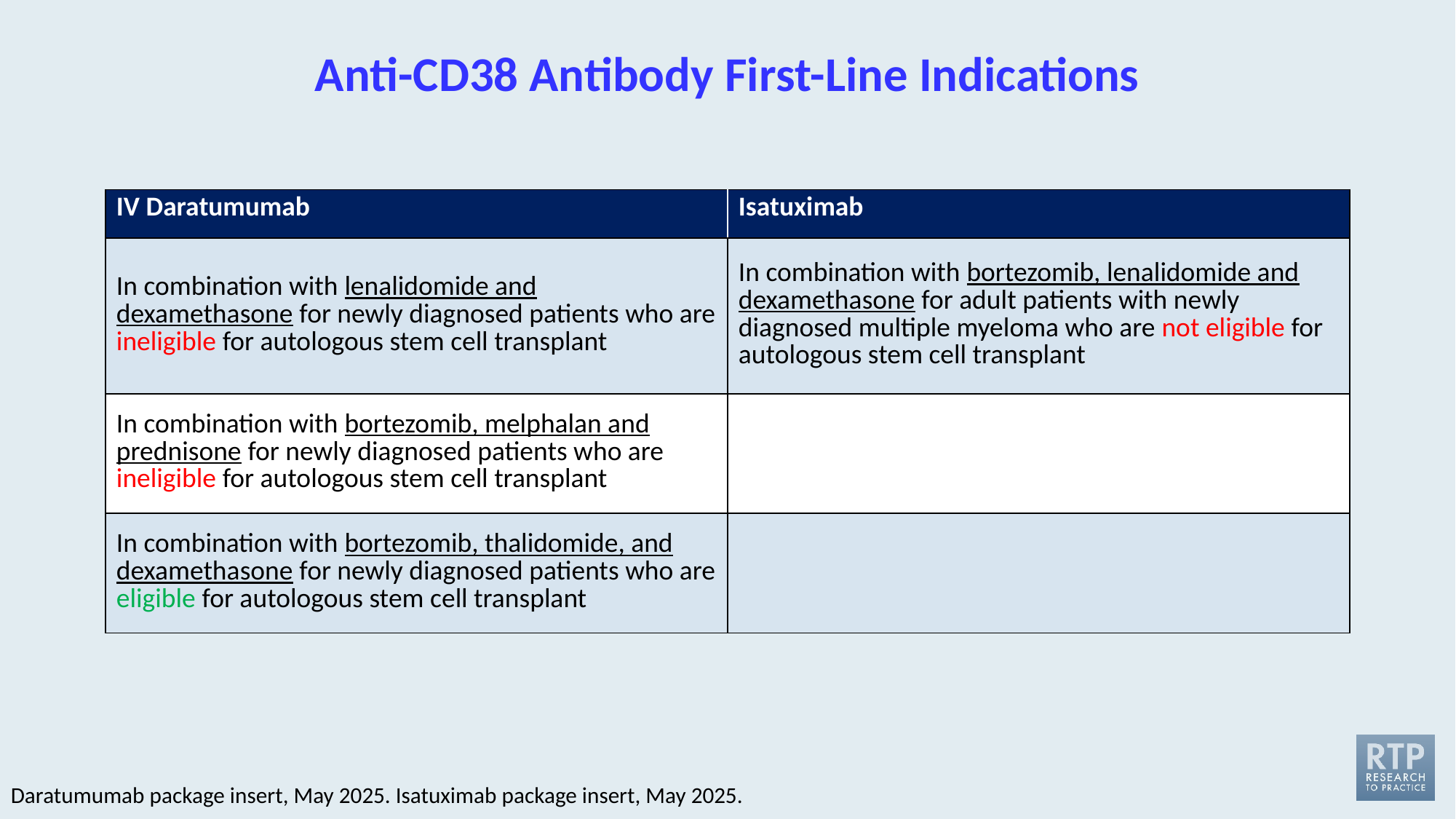

# Anti-CD38 Antibody First-Line Indications
| IV Daratumumab | Isatuximab |
| --- | --- |
| In combination with lenalidomide and dexamethasone for newly diagnosed patients who are ineligible for autologous stem cell transplant | In combination with bortezomib, lenalidomide and dexamethasone for adult patients with newly diagnosed multiple myeloma who are not eligible for autologous stem cell transplant |
| In combination with bortezomib, melphalan and prednisone for newly diagnosed patients who are ineligible for autologous stem cell transplant |  |
| In combination with bortezomib, thalidomide, and dexamethasone for newly diagnosed patients who are eligible for autologous stem cell transplant |  |
Daratumumab package insert, May 2025. Isatuximab package insert, May 2025.